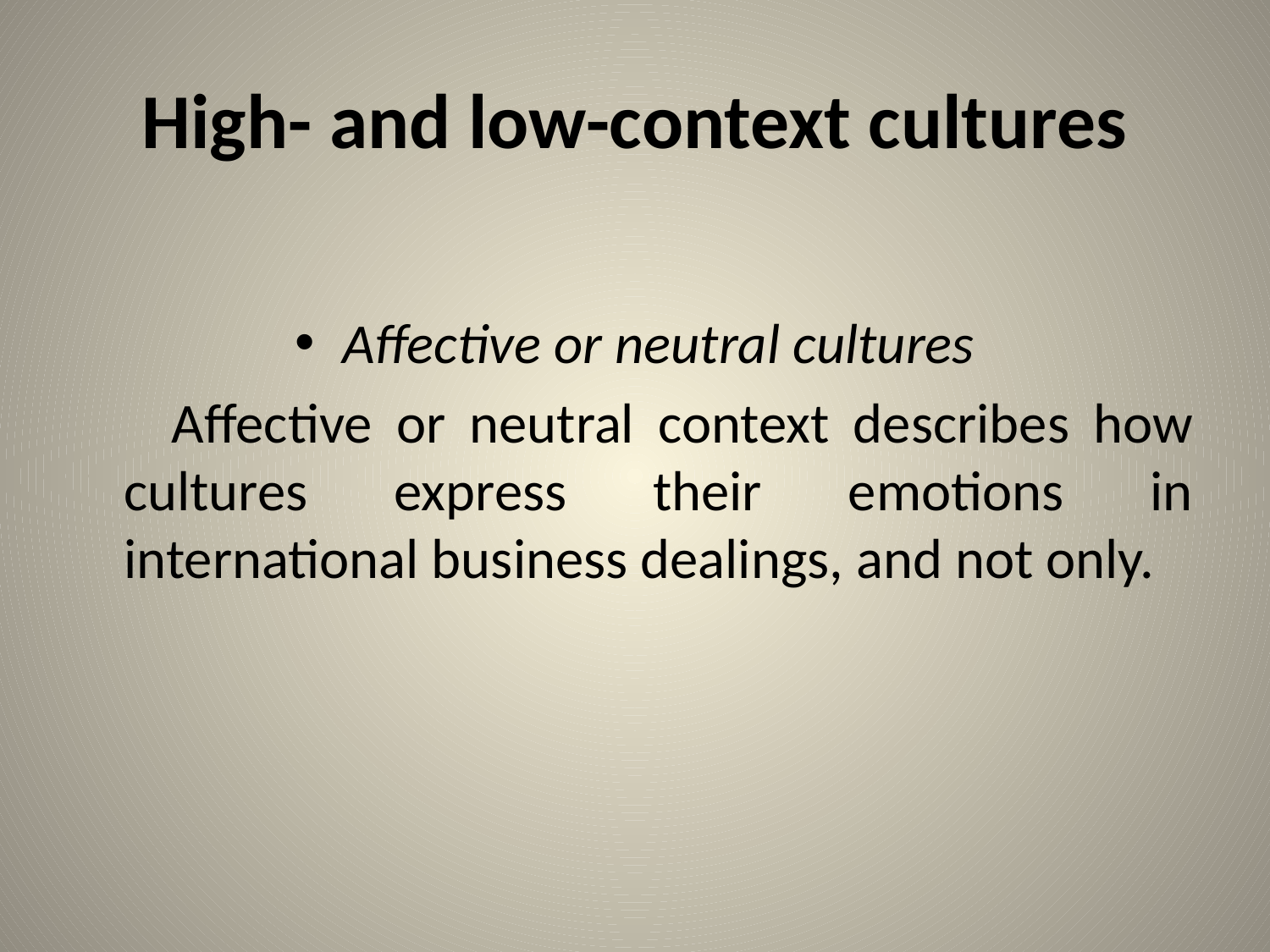

# High- and low-context cultures

Affective or neutral cultures
    Affective or neutral context describes how cultures express their emotions in international business dealings, and not only.